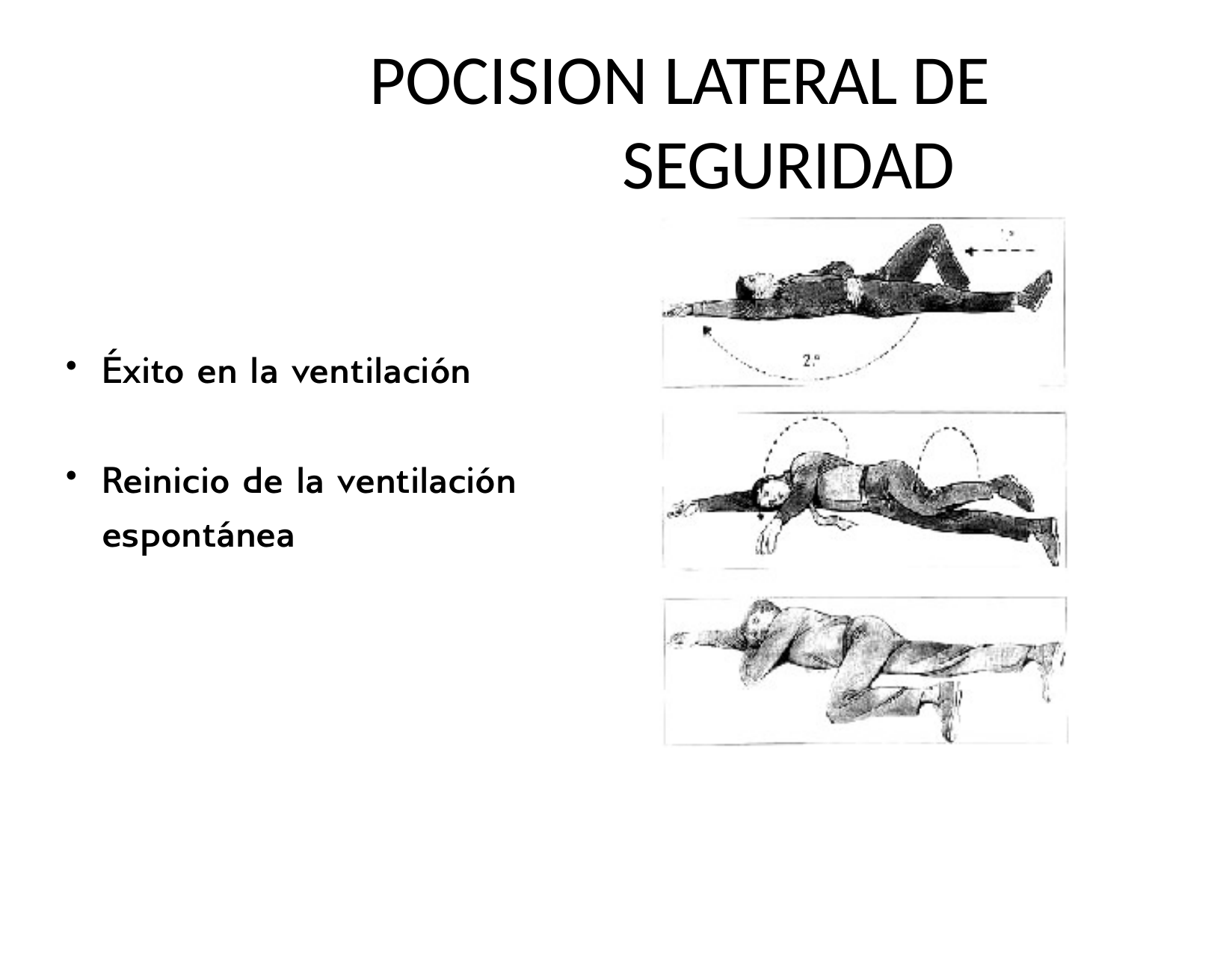

# POCISION LATERAL DE  SEGURIDAD

Éxito en la ventilación

Reinicio de la ventilación  espontánea